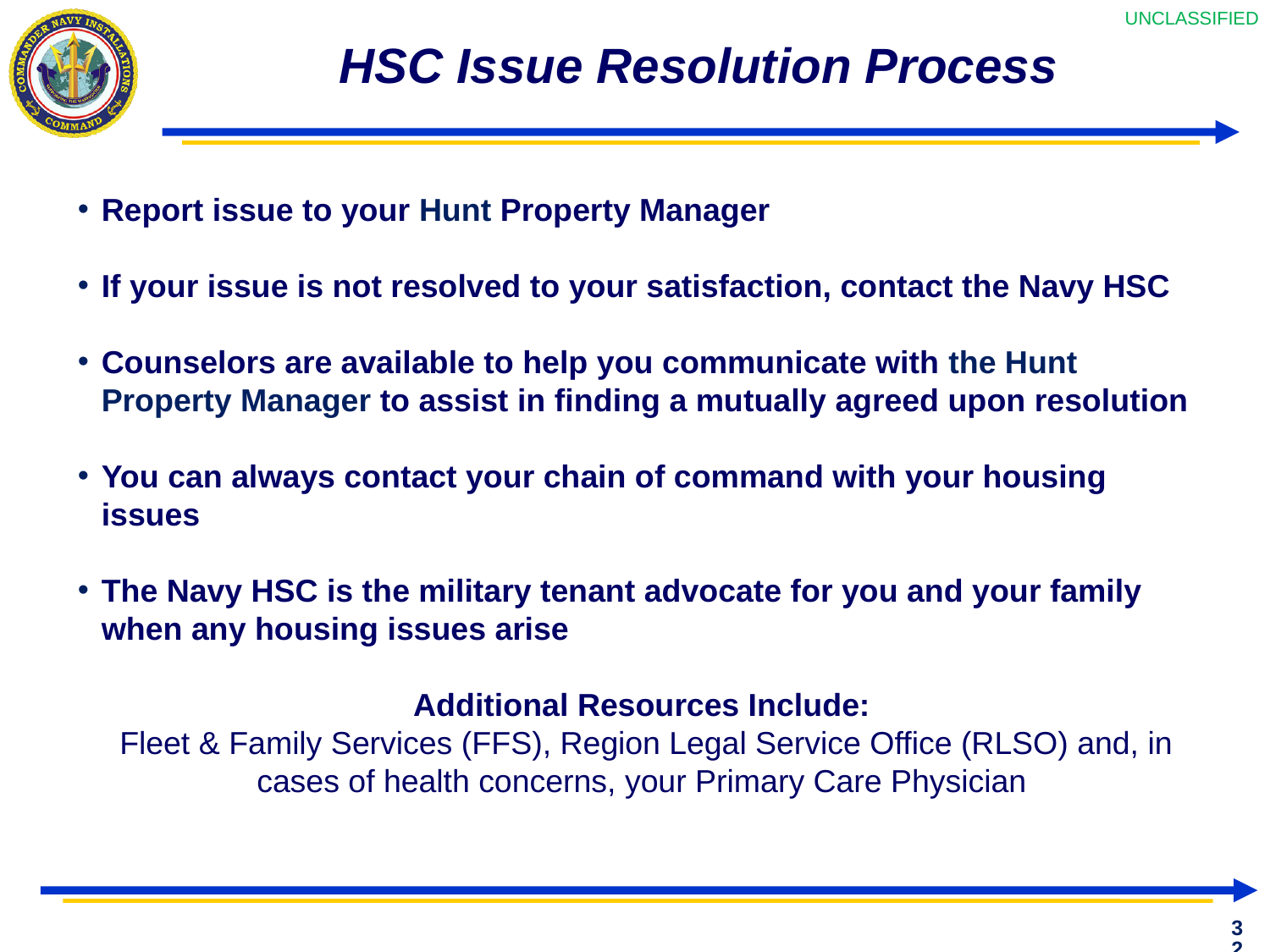

# HSC Issue Resolution Process
Report issue to your Hunt Property Manager

If your issue is not resolved to your satisfaction, contact the Navy HSC

Counselors are available to help you communicate with the Hunt Property Manager to assist in finding a mutually agreed upon resolution

You can always contact your chain of command with your housing issues

The Navy HSC is the military tenant advocate for you and your family when any housing issues arise

Additional Resources Include:
 Fleet & Family Services (FFS), Region Legal Service Office (RLSO) and, in cases of health concerns, your Primary Care Physician

32